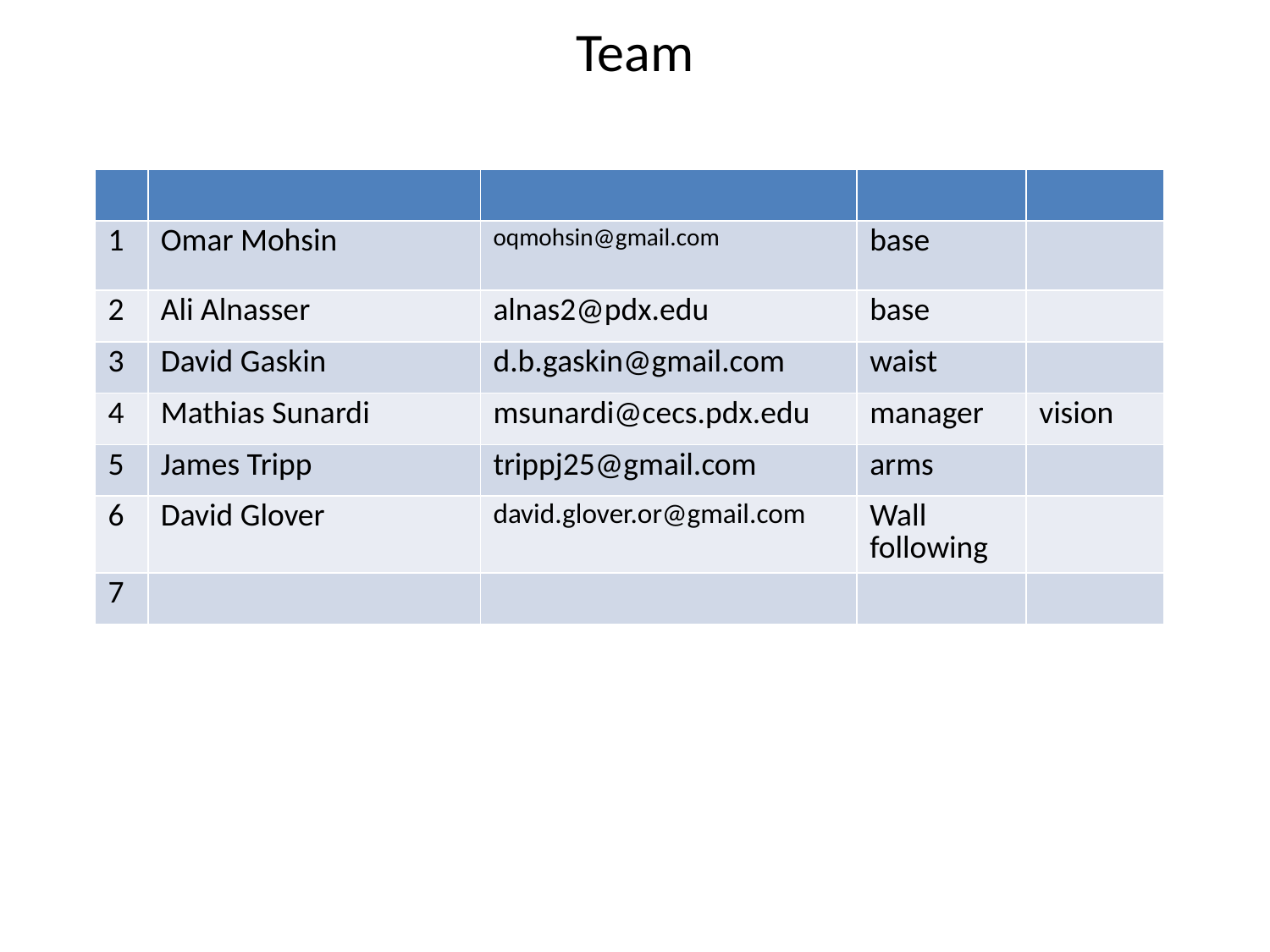

# Team
|  |  |  |  |  |
| --- | --- | --- | --- | --- |
| 1 | Omar Mohsin | oqmohsin@gmail.com | base |  |
| 2 | Ali Alnasser | alnas2@pdx.edu | base |  |
| 3 | David Gaskin | d.b.gaskin@gmail.com | waist |  |
| 4 | Mathias Sunardi | msunardi@cecs.pdx.edu | manager | vision |
| 5 | James Tripp | trippj25@gmail.com | arms |  |
| 6 | David Glover | david.glover.or@gmail.com | Wall following |  |
| 7 |  |  |  |  |